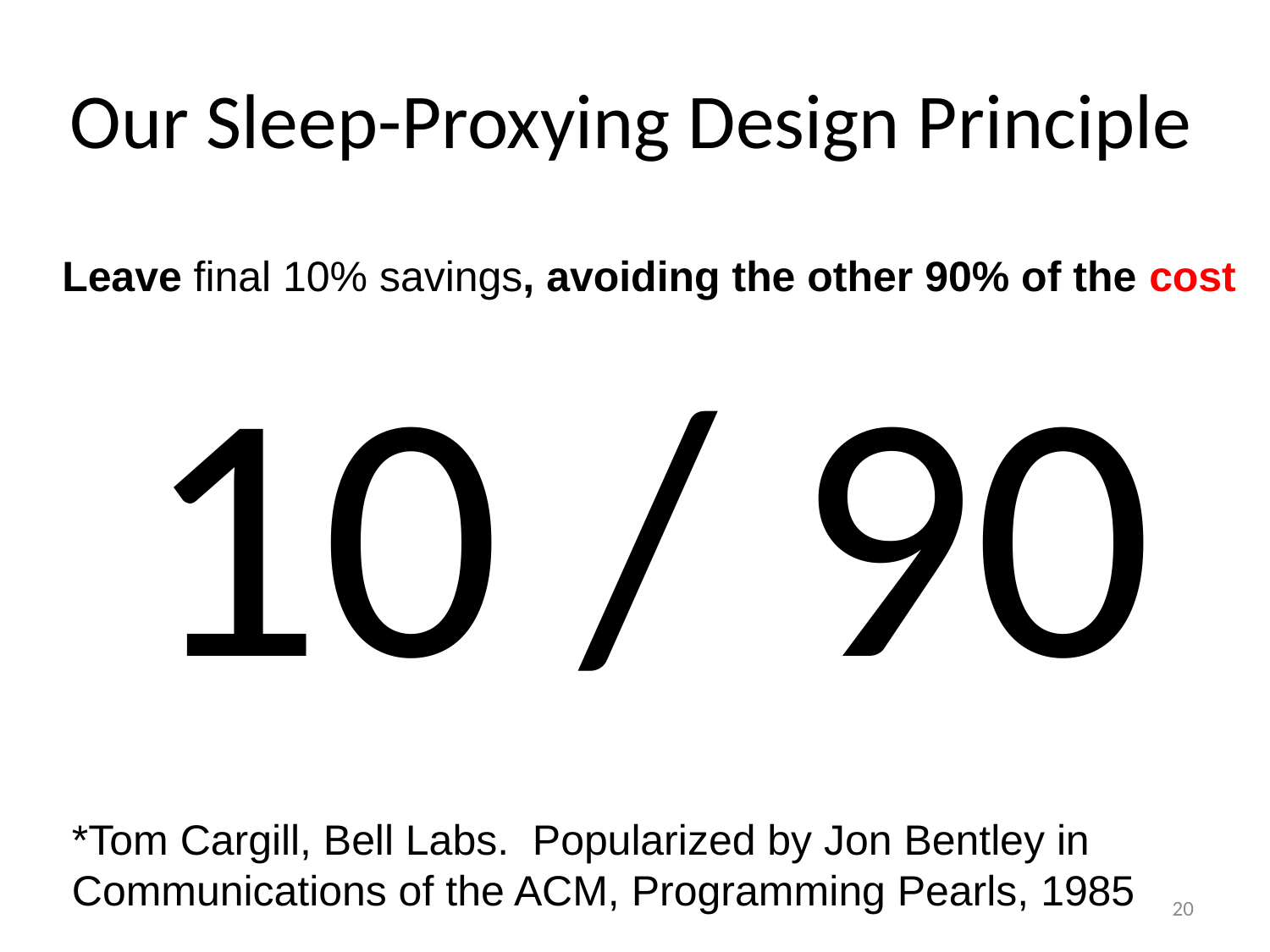

Our Sleep-Proxying Design Principle
Leave final 10% savings, avoiding the other 90% of the cost
10 / 90
*Tom Cargill, Bell Labs.  Popularized by Jon Bentley in Communications of the ACM, Programming Pearls, 1985
20